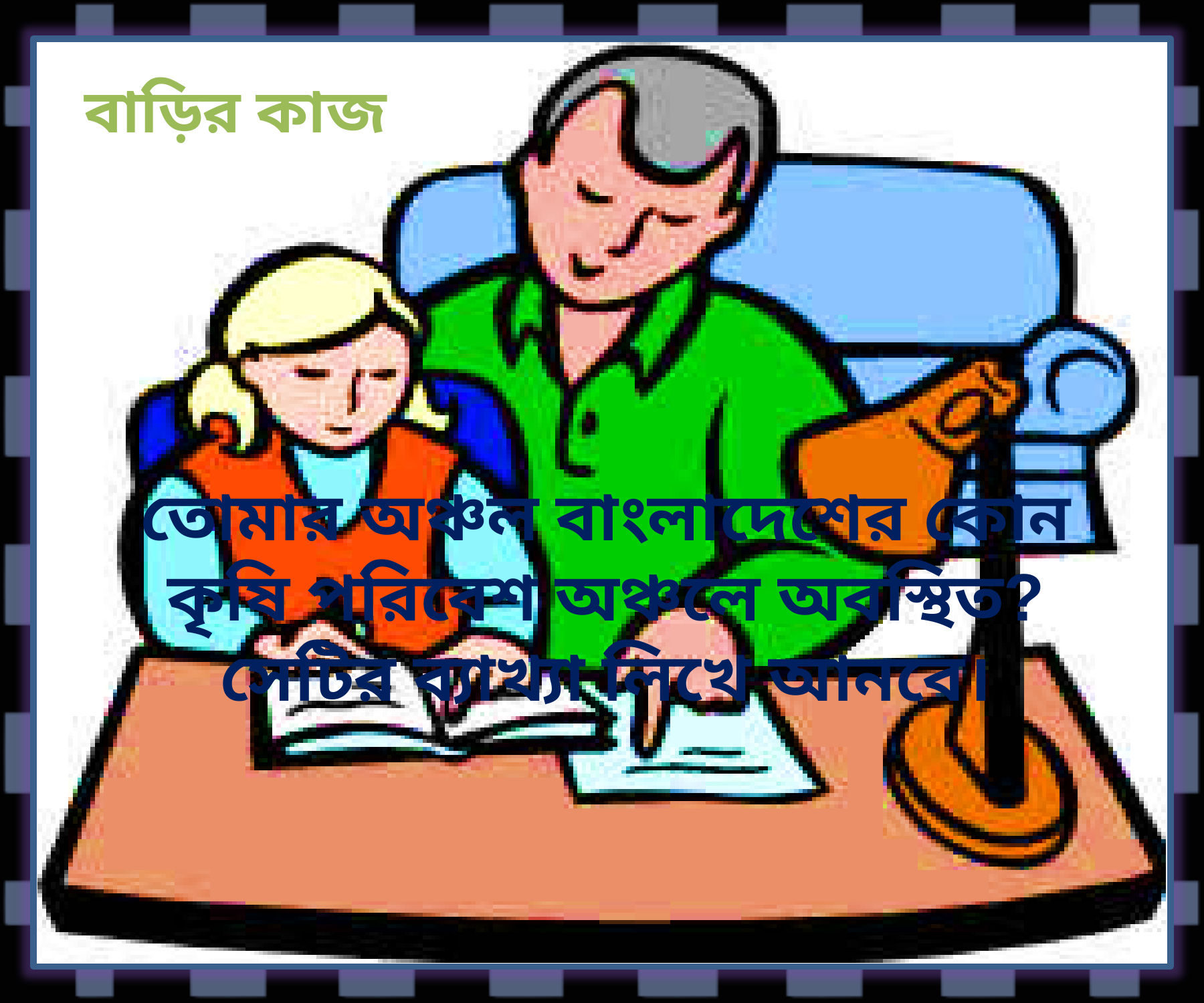

# বাড়ির কাজ
তোমার অঞ্চল বাংলাদেশের কোন কৃষি পরিবেশ অঞ্চলে অবস্থিত? সেটির ব্যাখ্যা লিখে আনবে।
18